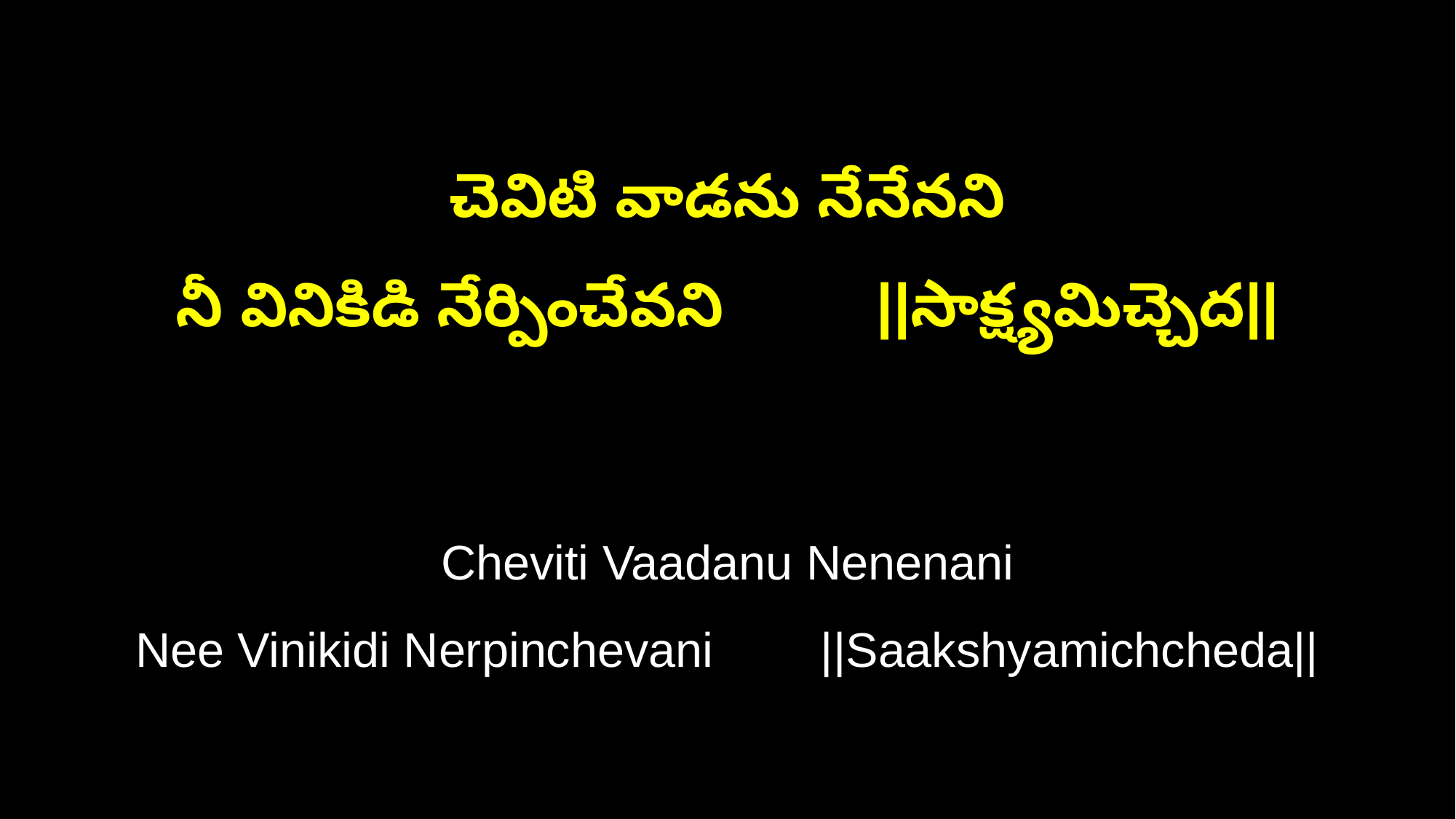

చెవిటి వాడను నేనేనని
నీ వినికిడి నేర్పించేవని         ||సాక్ష్యమిచ్చెద||
Cheviti Vaadanu Nenenani
Nee Vinikidi Nerpinchevani        ||Saakshyamichcheda||